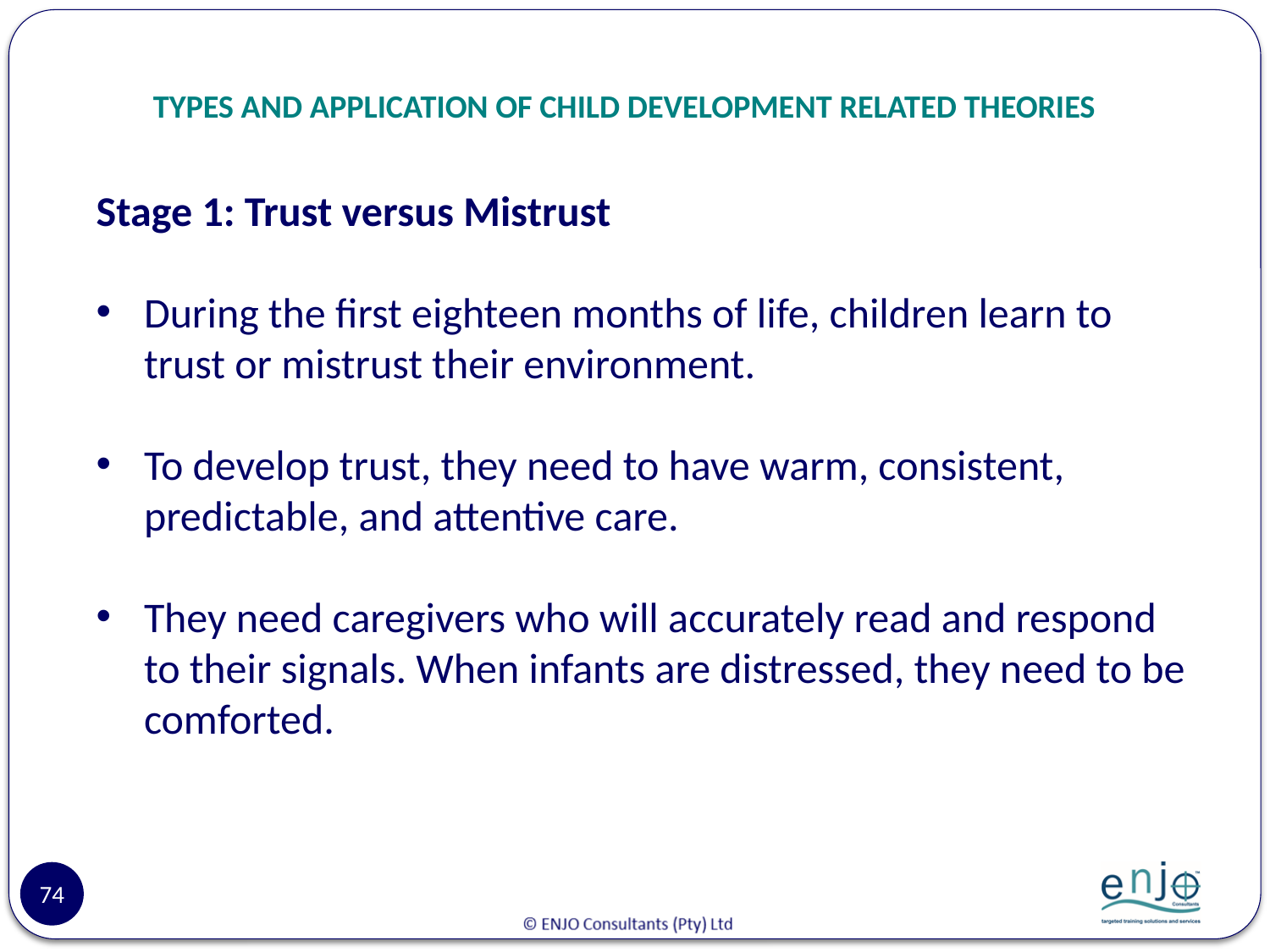

# TYPES AND APPLICATION OF CHILD DEVELOPMENT RELATED THEORIES
Stage 1: Trust versus Mistrust

During the first eighteen months of life, children learn to trust or mistrust their environment.

To develop trust, they need to have warm, consistent, predictable, and attentive care.

They need caregivers who will accurately read and respond to their signals. When infants are distressed, they need to be comforted.

74